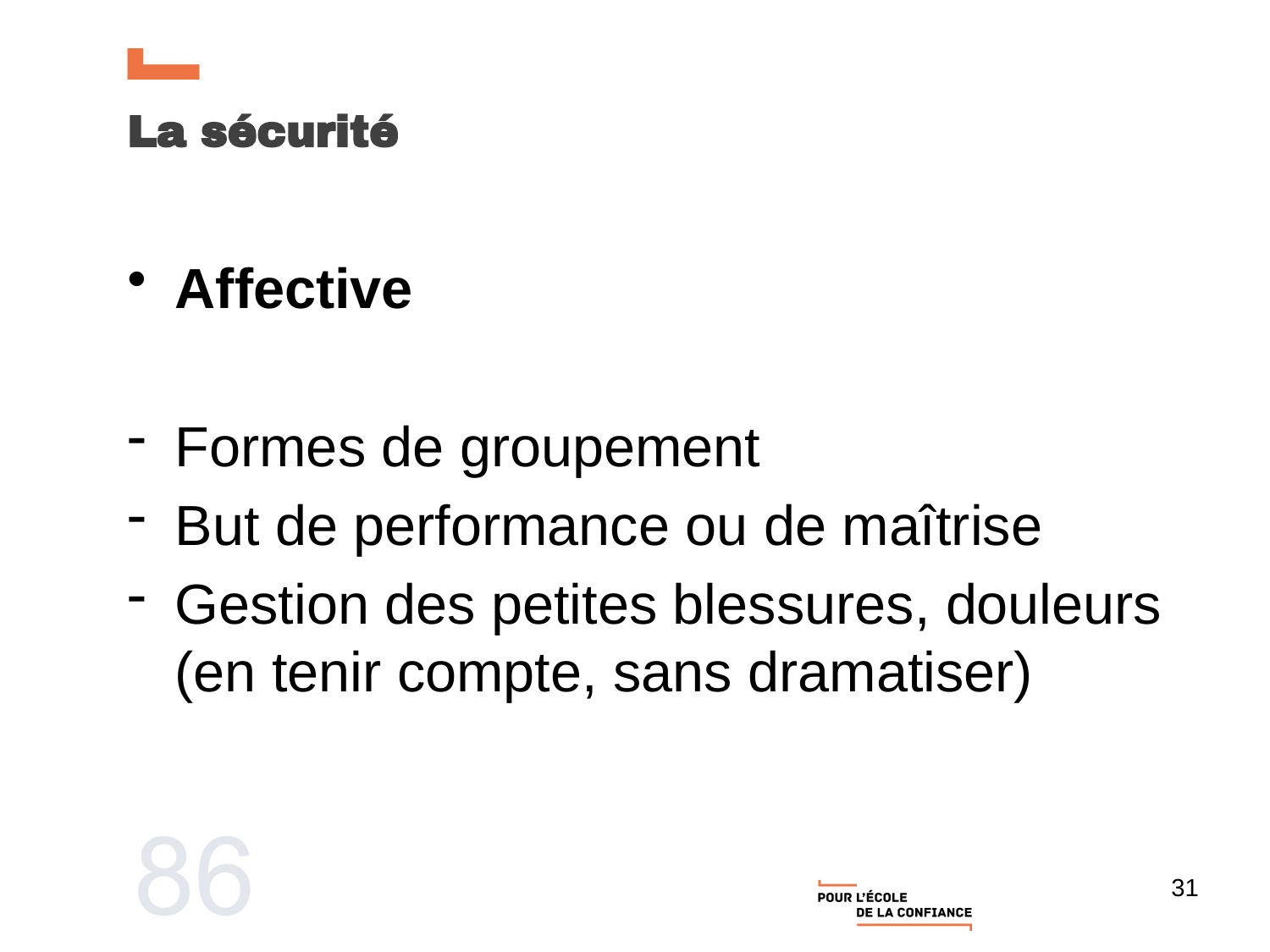

La sécurité
Affective

Formes de groupement
But de performance ou de maîtrise
Gestion des petites blessures, douleurs (en tenir compte, sans dramatiser)
31